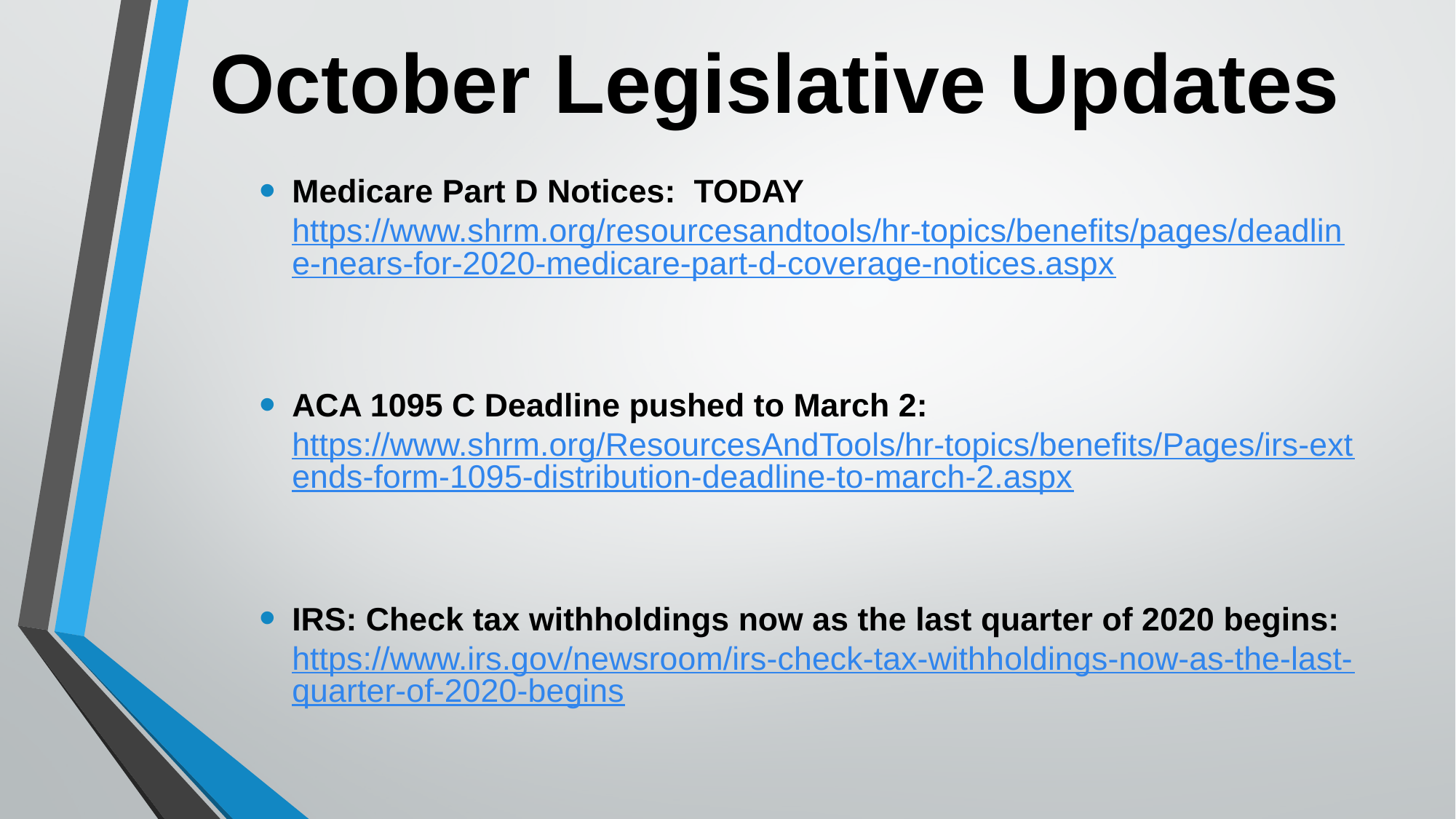

# October Legislative Updates
Medicare Part D Notices:  TODAY https://www.shrm.org/resourcesandtools/hr-topics/benefits/pages/deadline-nears-for-2020-medicare-part-d-coverage-notices.aspx

ACA 1095 C Deadline pushed to March 2: https://www.shrm.org/ResourcesAndTools/hr-topics/benefits/Pages/irs-extends-form-1095-distribution-deadline-to-march-2.aspx

IRS: Check tax withholdings now as the last quarter of 2020 begins: https://www.irs.gov/newsroom/irs-check-tax-withholdings-now-as-the-last-quarter-of-2020-begins